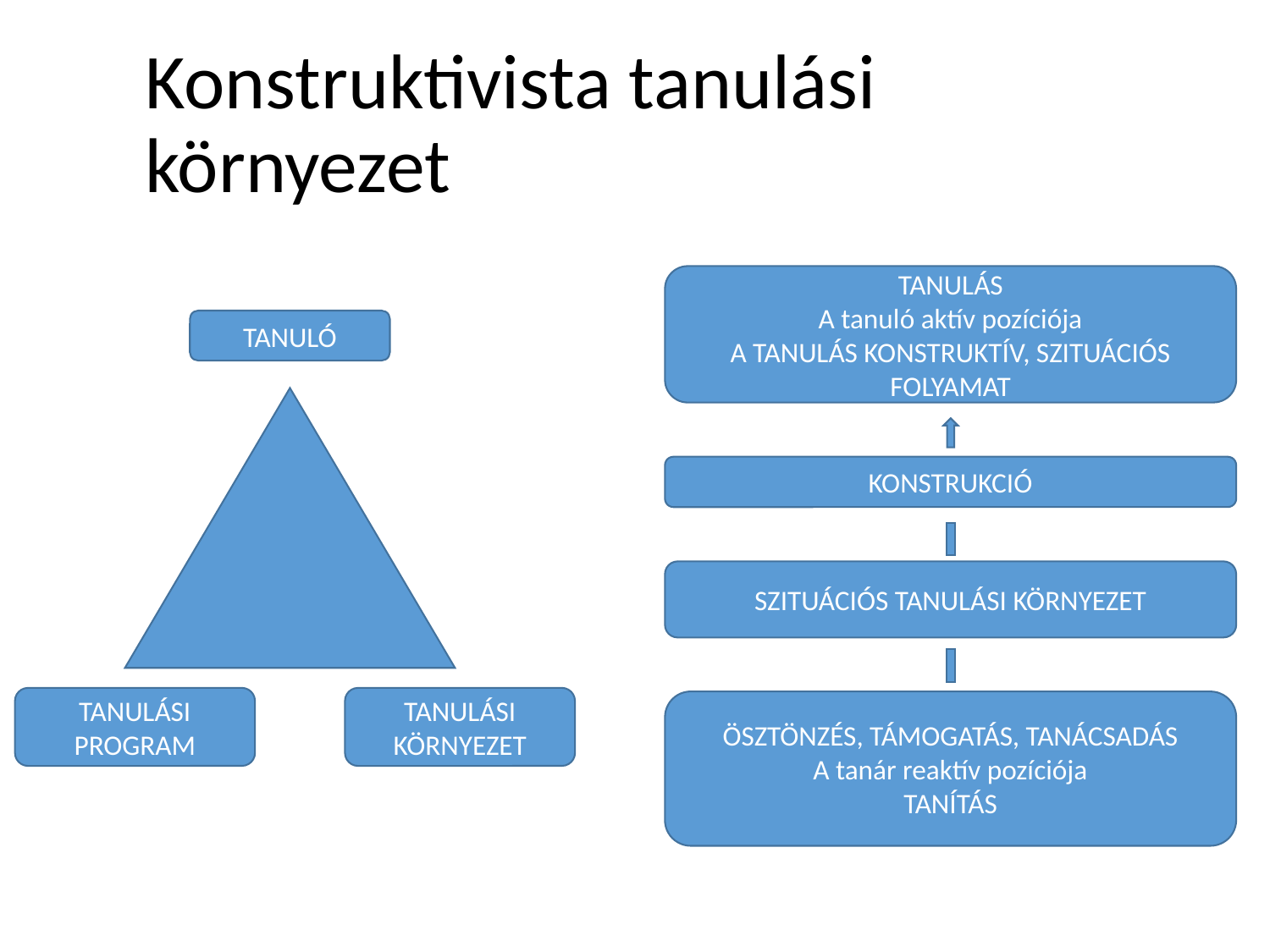

# Konstruktivista tanulási környezet
TANULÁS
A tanuló aktív pozíciója
A TANULÁS KONSTRUKTÍV, SZITUÁCIÓS FOLYAMAT

KONSTRUKCIÓ

SZITUÁCIÓS TANULÁSI KÖRNYEZET

ÖSZTÖNZÉS, TÁMOGATÁS, TANÁCSADÁS
A tanár reaktív pozíciója
TANÍTÁS
TANULÓ

TANULÁSI PROGRAM
TANULÁSI KÖRNYEZET